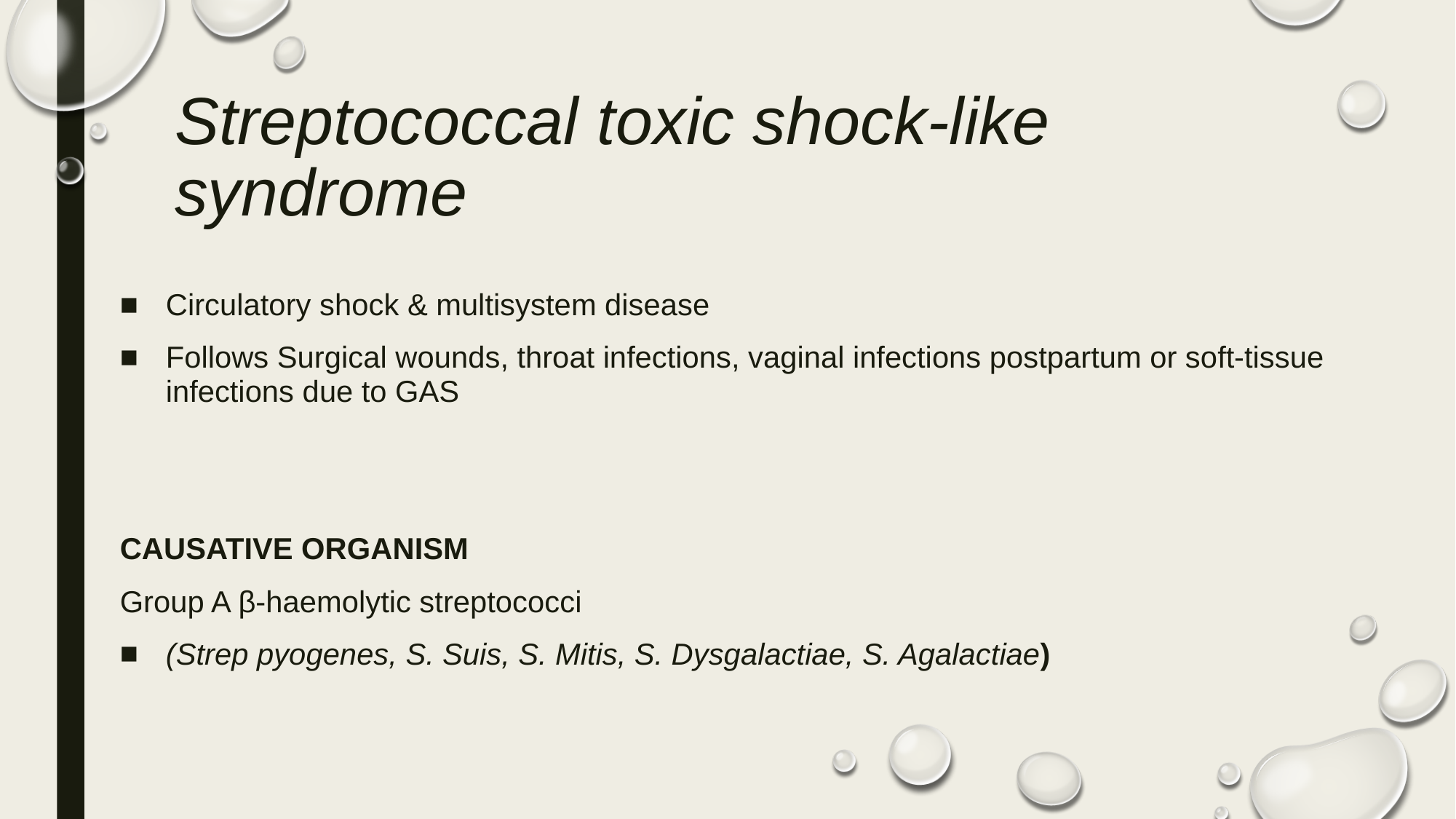

# Streptococcal toxic shock‐like syndrome
Circulatory shock & multisystem disease
Follows Surgical wounds, throat infections, vaginal infections postpartum or soft‐tissue infections due to GAS

CAUSATIVE ORGANISM
Group A β‐haemolytic streptococci
(Strep pyogenes, S. Suis, S. Mitis, S. Dysgalactiae, S. Agalactiae)